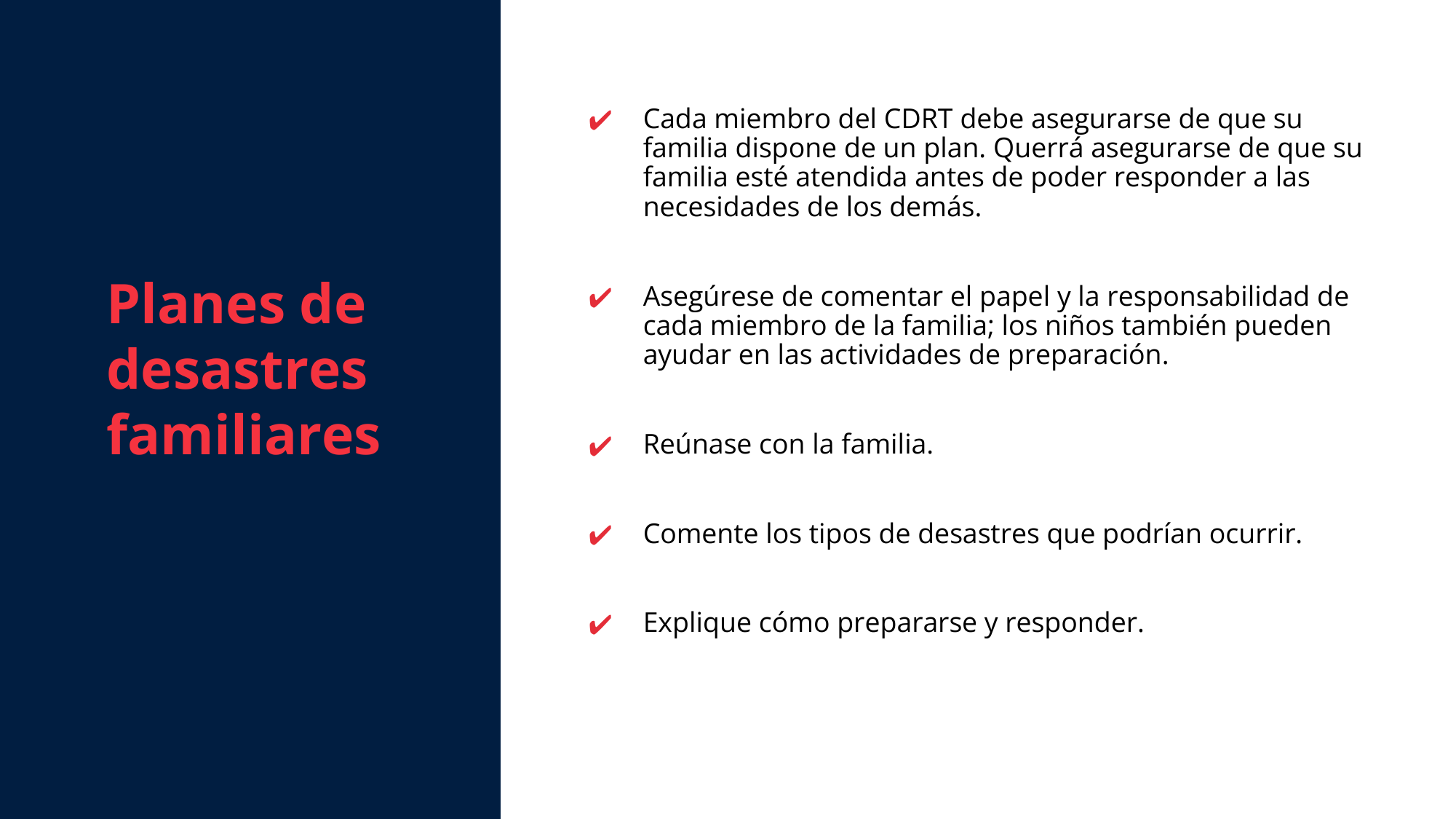

Planes de desastres familiares
Cada miembro del CDRT debe asegurarse de que su familia dispone de un plan. Querrá asegurarse de que su familia esté atendida antes de poder responder a las necesidades de los demás.

Asegúrese de comentar el papel y la responsabilidad de cada miembro de la familia; los niños también pueden ayudar en las actividades de preparación.

Reúnase con la familia.

Comente los tipos de desastres que podrían ocurrir.

Explique cómo prepararse y responder.